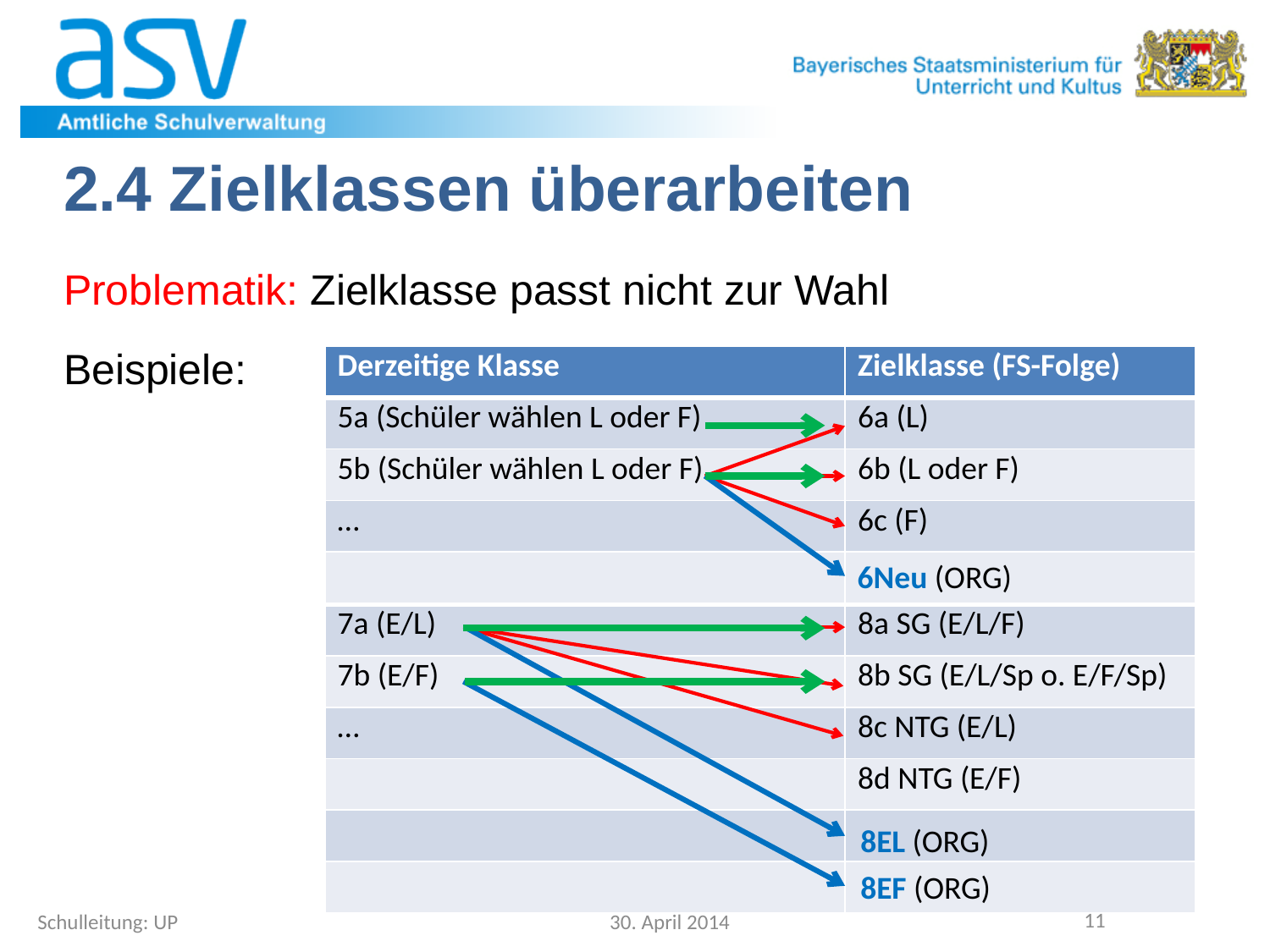

2.4 Zielklassen überarbeiten
Problematik: Zielklasse passt nicht zur Wahl
Beispiele:
| Derzeitige Klasse | Zielklasse (FS-Folge) |
| --- | --- |
| 5a (Schüler wählen L oder F) | 6a (L) |
| 5b (Schüler wählen L oder F) | 6b (L oder F) |
| … | 6c (F) |
|  |  |
6Neu (ORG)
|  |  |
| --- | --- |
| 7a (E/L) | 8a SG (E/L/F) |
| 7b (E/F) | 8b SG (E/L/Sp o. E/F/Sp) |
| … | 8c NTG (E/L) |
|  | 8d NTG (E/F) |
|  |  |
|  |  |
8EL (ORG)

8EF (ORG)
11
Schulleitung: UP
30. April 2014